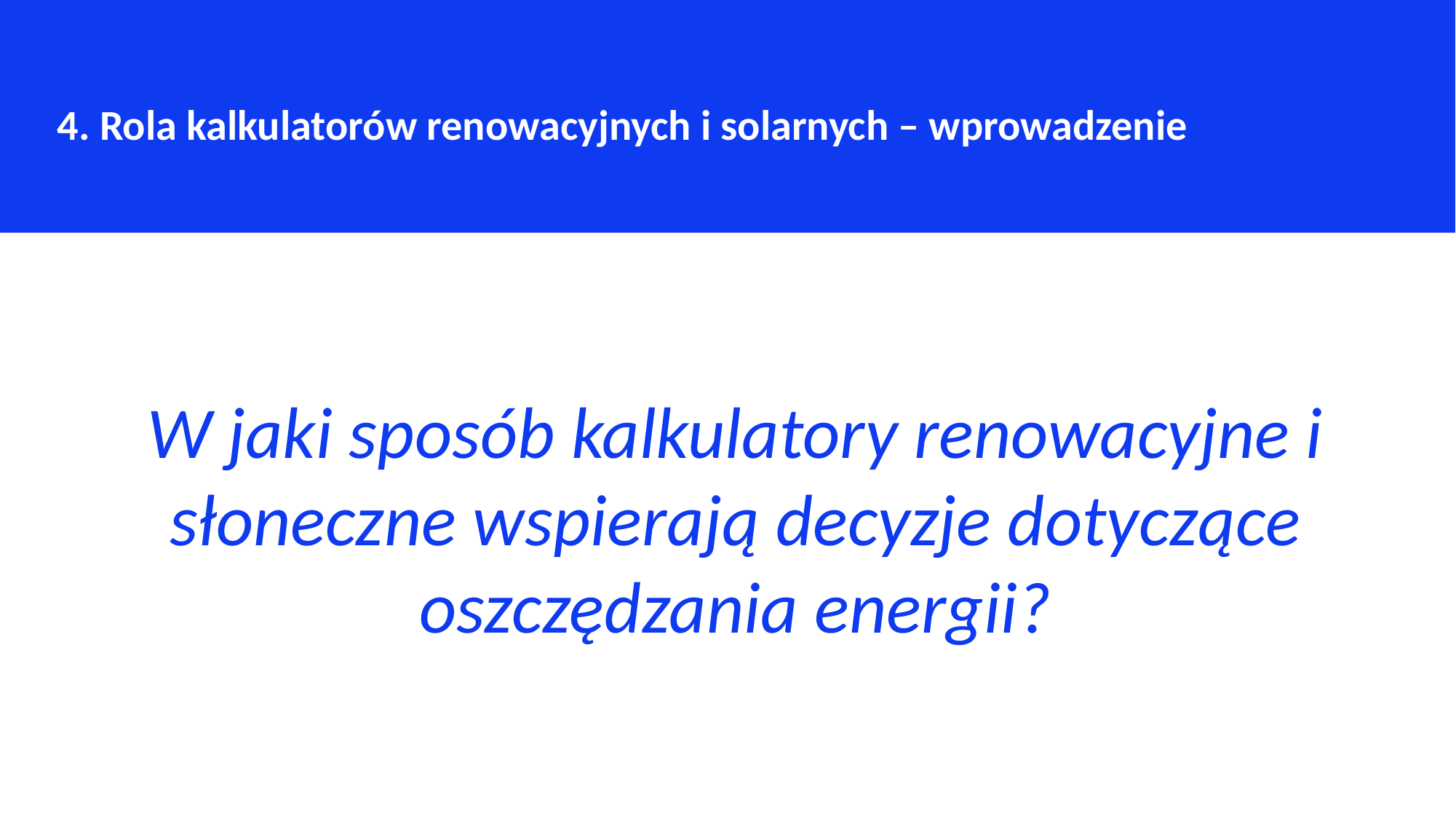

4. Rola kalkulatorów renowacyjnych i solarnych – wprowadzenie

W jaki sposób kalkulatory renowacyjne i słoneczne wspierają decyzje dotyczące oszczędzania energii?